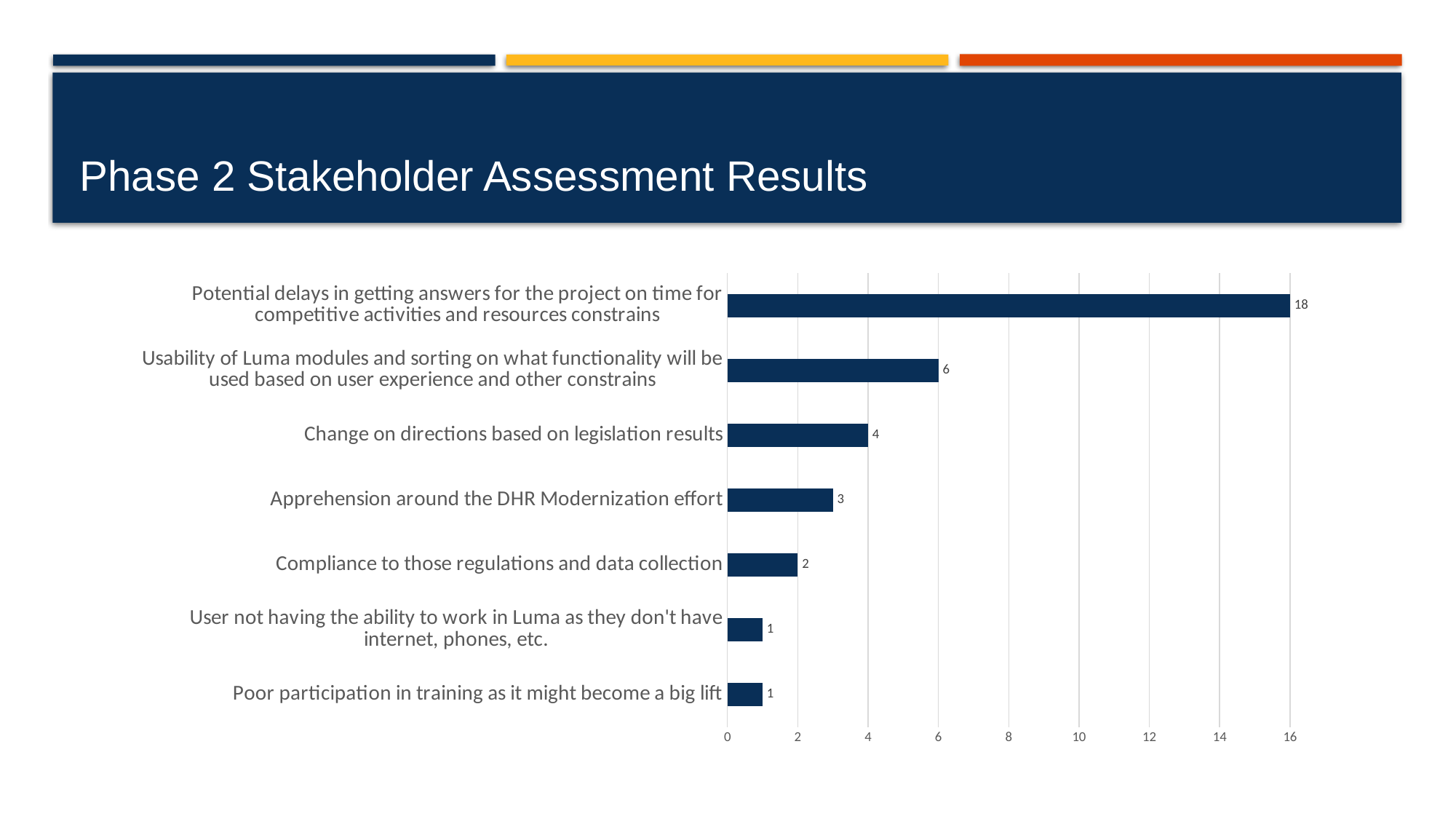

# Phase 2 Stakeholder Assessment Results

### Chart

| Category | Count |
|---|---|
| Poor participation in training as it might become a big lift | 1.0 |
| User not having the ability to work in Luma as they don't have internet, phones, etc. | 1.0 |
| Compliance to those regulations and data collection | 2.0 |
| Apprehension around the DHR Modernization effort | 3.0 |
| Change on directions based on legislation results | 4.0 |
| Usability of Luma modules and sorting on what functionality will be used based on user experience and other constrains | 6.0 |
| Potential delays in getting answers for the project on time for competitive activities and resources constrains | 18.0 |